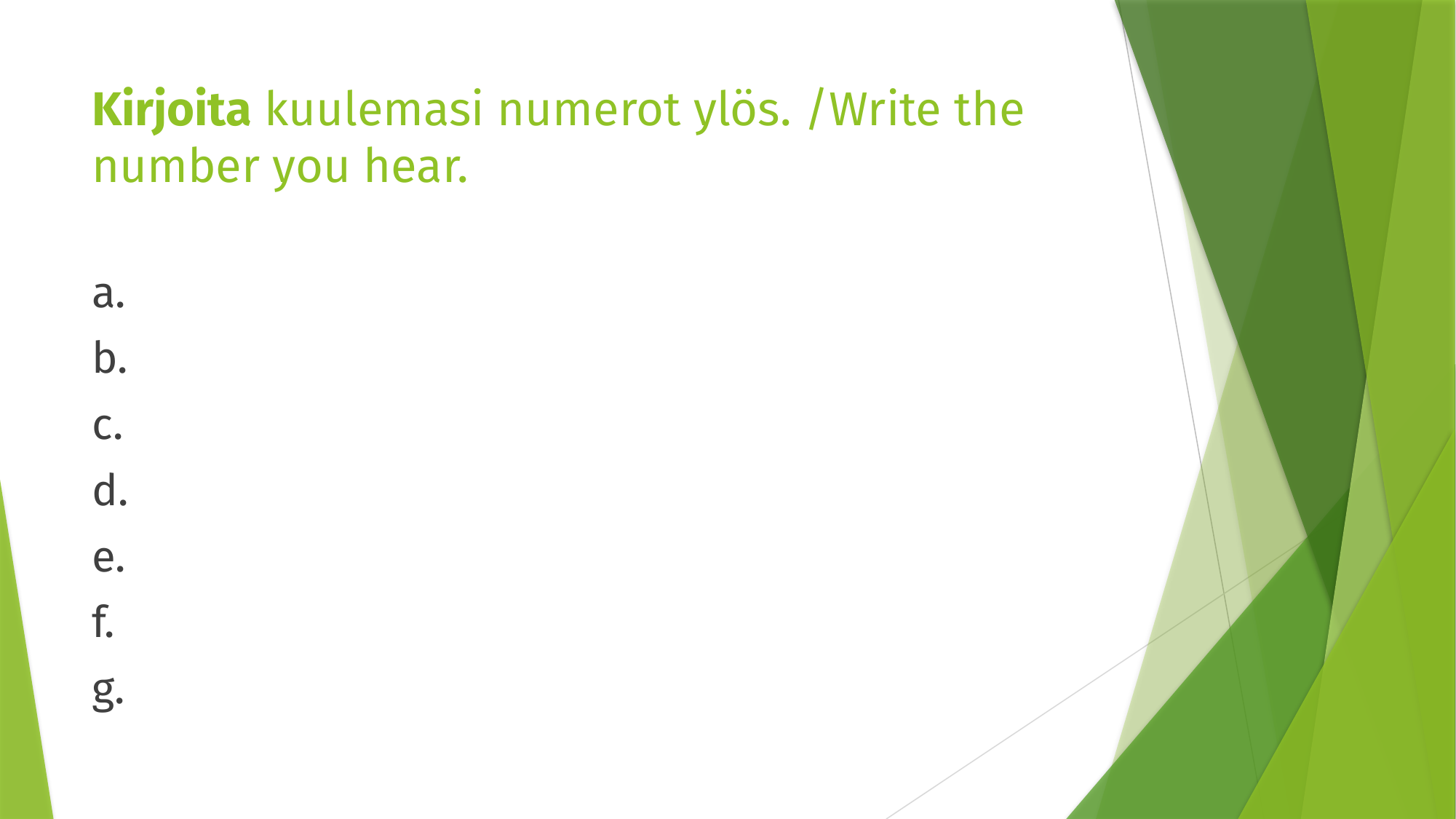

# Kirjoita kuulemasi numerot ylös. /Write the number you hear.
a.
b.
c.
d.
e.
f.
g.